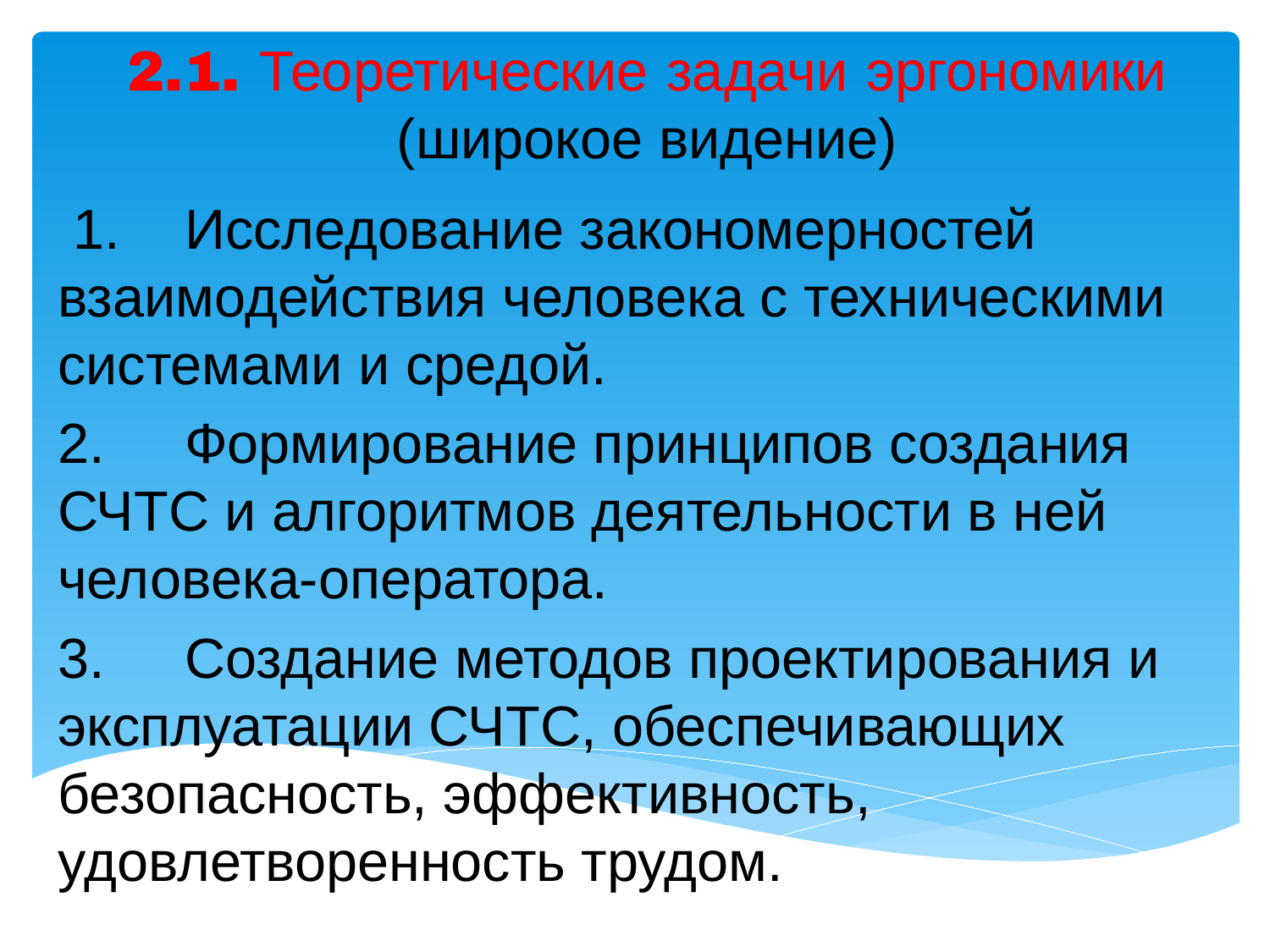

# 2.1. Теоретические задачи эргономики (широкое видение)
 1.	Исследование закономерностей взаимодействия человека с техническими системами и средой.
2.	Формирование принципов создания СЧТС и алгоритмов деятельности в ней человека-оператора.
3.	Создание методов проектирования и эксплуатации СЧТС, обеспечивающих безопасность, эффективность, удовлетворенность трудом.